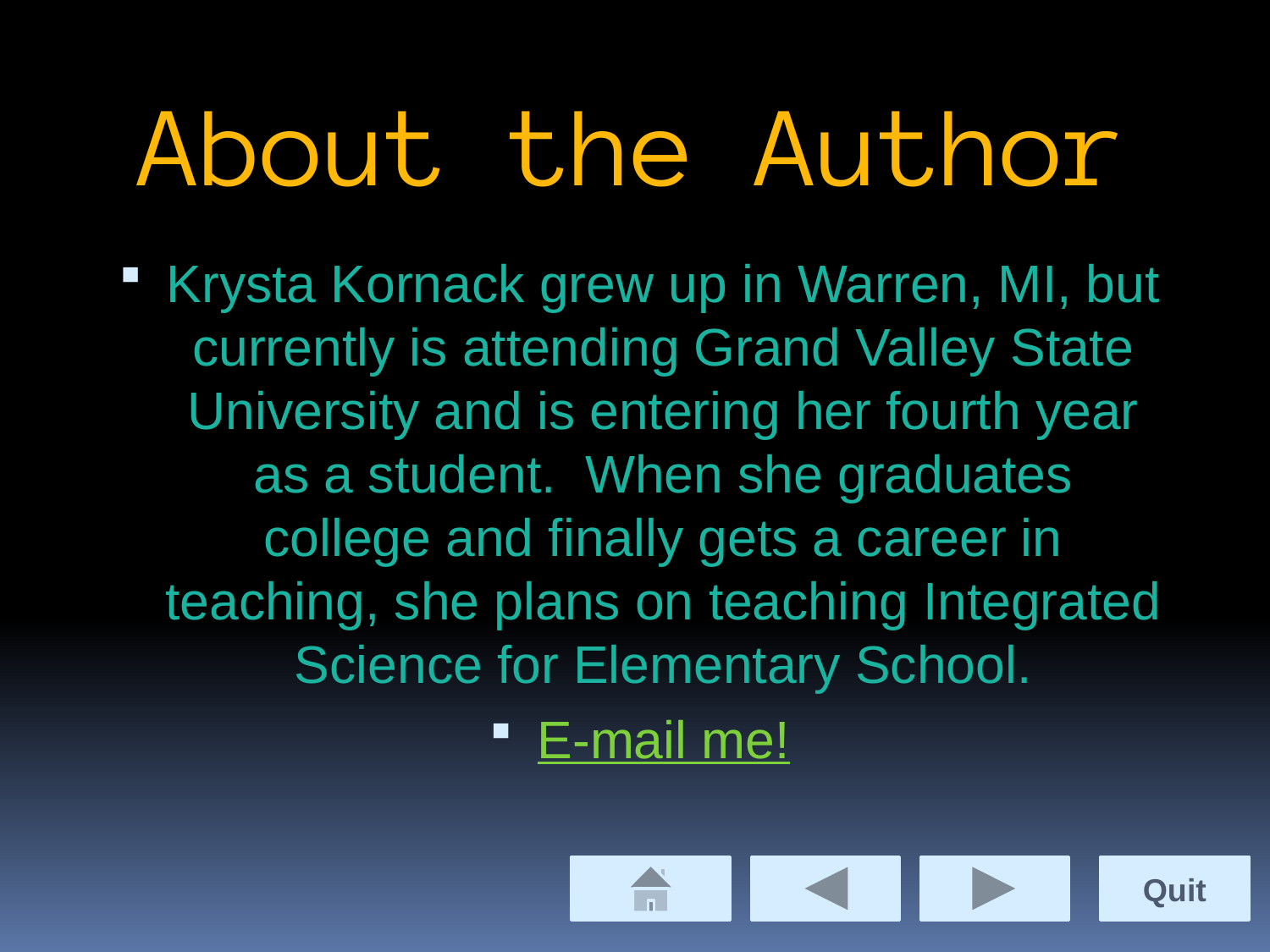

# About the Author
Krysta Kornack grew up in Warren, MI, but currently is attending Grand Valley State University and is entering her fourth year as a student.  When she graduates college and finally gets a career in teaching, she plans on teaching Integrated Science for Elementary School.
E-mail me!

Quit